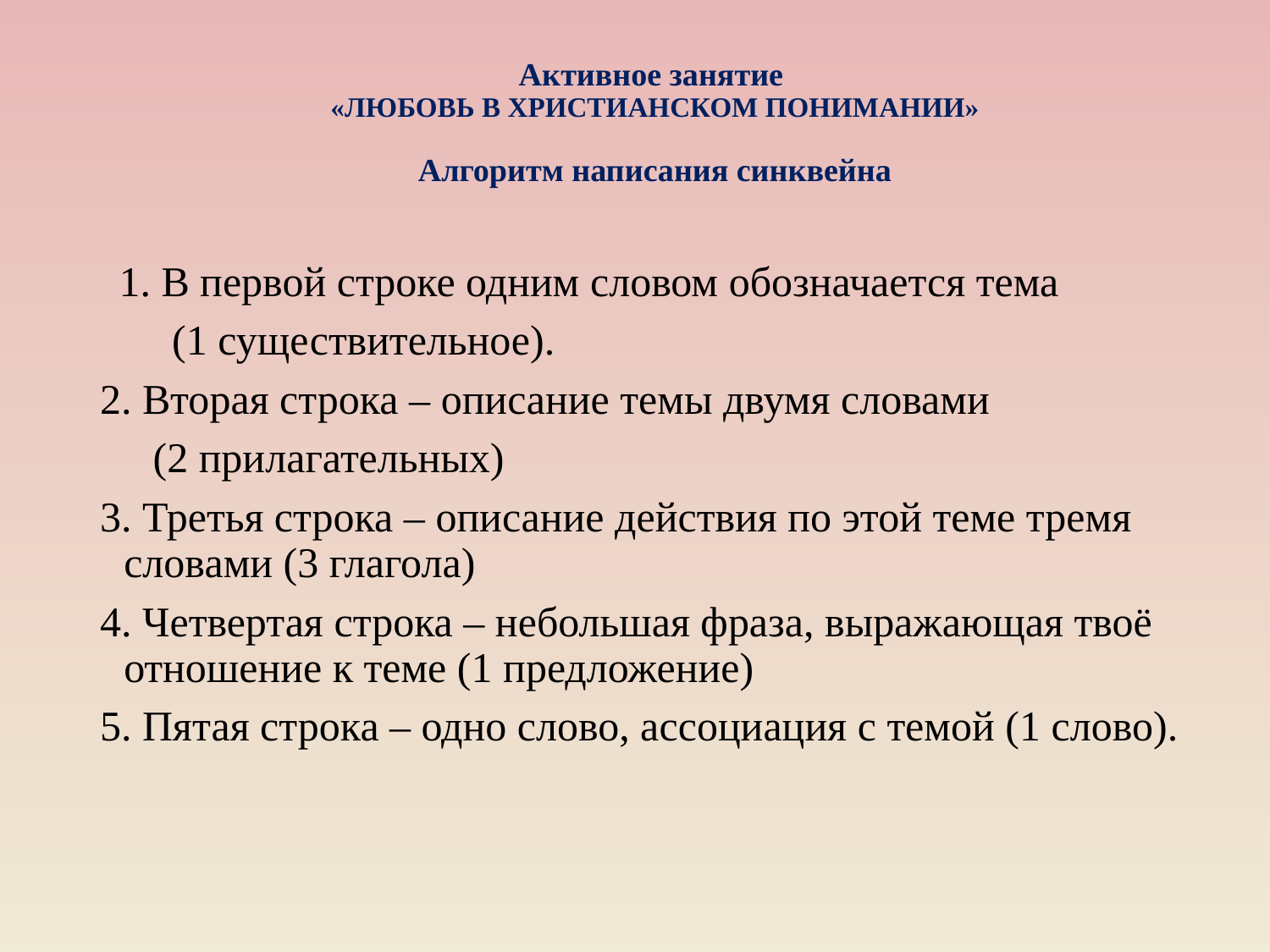

# Активное занятие «ЛЮБОВЬ В ХРИСТИАНСКОМ ПОНИМАНИИ» Алгоритм написания синквейна
1. В первой строке одним словом обозначается тема
     (1 существительное).
2. Вторая строка – описание темы двумя словами
     (2 прилагательных)
3. Третья строка – описание действия по этой теме тремя словами (3 глагола)
4. Четвертая строка – небольшая фраза, выражающая твоё отношение к теме (1 предложение)
5. Пятая строка – одно слово, ассоциация с темой (1 слово).